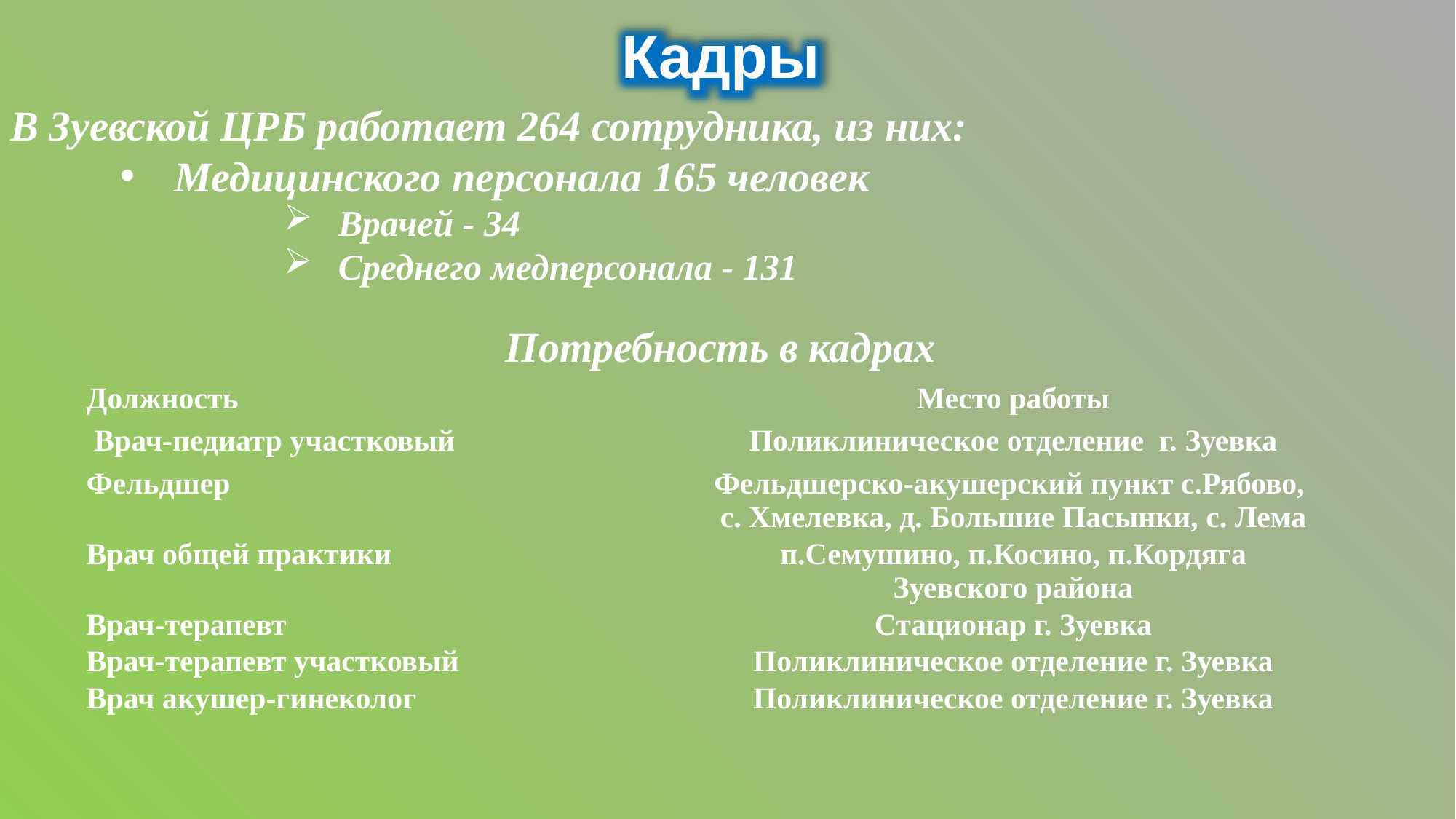

Кадры
В Зуевской ЦРБ работает 264 сотрудника, из них:
Медицинского персонала 165 человек
Врачей - 34
Среднего медперсонала - 131
Потребность в кадрах
| Должность | Место работы |
| --- | --- |
| Врач-педиатр участковый | Поликлиническое отделение г. Зуевка |
| Фельдшер | Фельдшерско-акушерский пункт с.Рябово, с. Хмелевка, д. Большие Пасынки, с. Лема |
| Врач общей практики | п.Семушино, п.Косино, п.Кордяга Зуевского района |
| Врач-терапевт | Стационар г. Зуевка |
| Врач-терапевт участковый | Поликлиническое отделение г. Зуевка |
| Врач акушер-гинеколог | Поликлиническое отделение г. Зуевка |